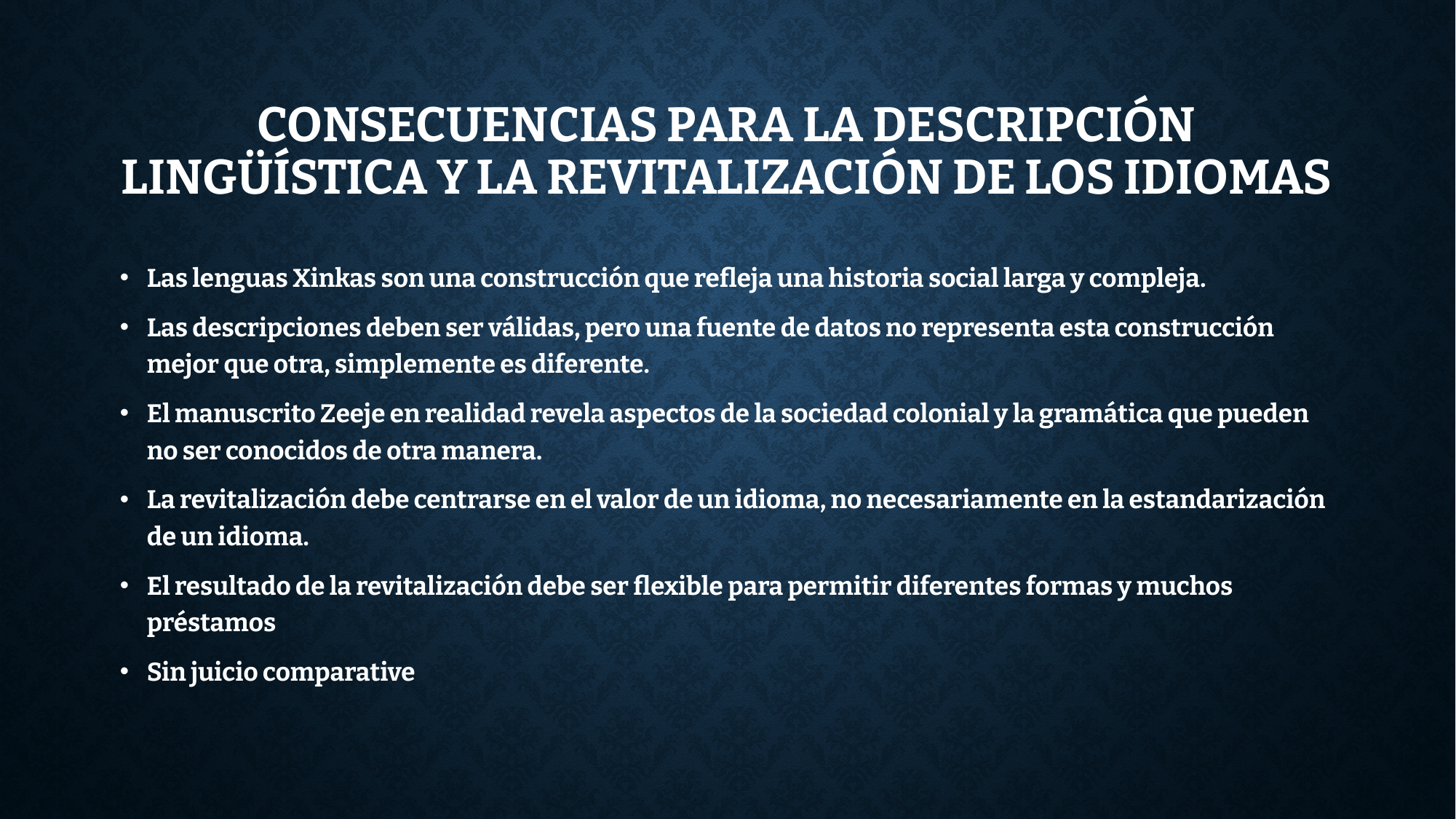

# Consecuencias para la descripción lingüística y la revitalización de los idiomas
Las lenguas Xinkas son una construcción que refleja una historia social larga y compleja.
Las descripciones deben ser válidas, pero una fuente de datos no representa esta construcción mejor que otra, simplemente es diferente.
El manuscrito Zeeje en realidad revela aspectos de la sociedad colonial y la gramática que pueden no ser conocidos de otra manera.
La revitalización debe centrarse en el valor de un idioma, no necesariamente en la estandarización de un idioma.
El resultado de la revitalización debe ser flexible para permitir diferentes formas y muchos préstamos
Sin juicio comparative